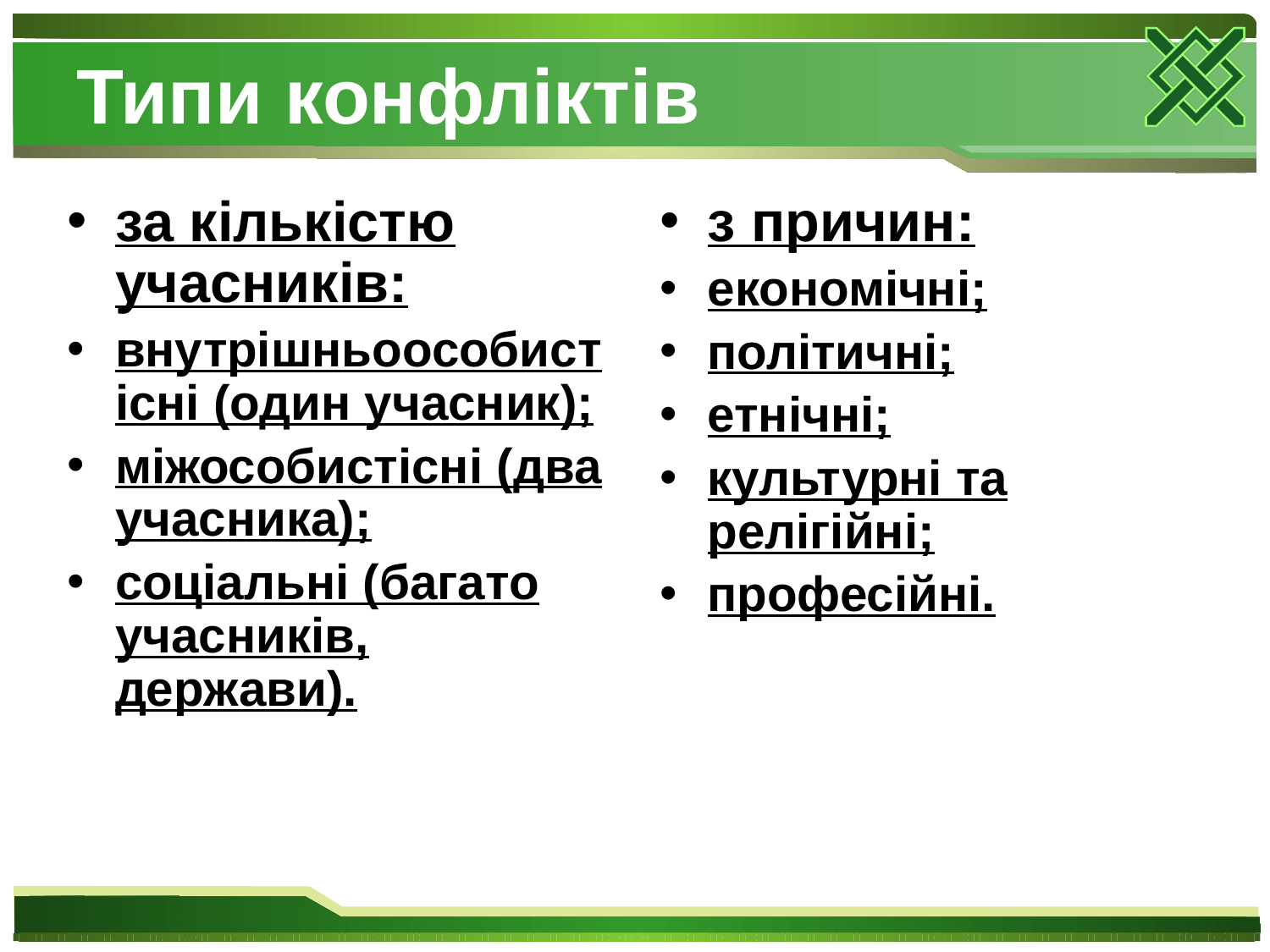

# Типи конфліктів
за кількістю учасників:
внутрішньоособистісні (один учасник);
міжособистісні (два учасника);
соціальні (багато учасників, держави).
з причин:
економічні;
політичні;
етнічні;
культурні та релігійні;
професійні.